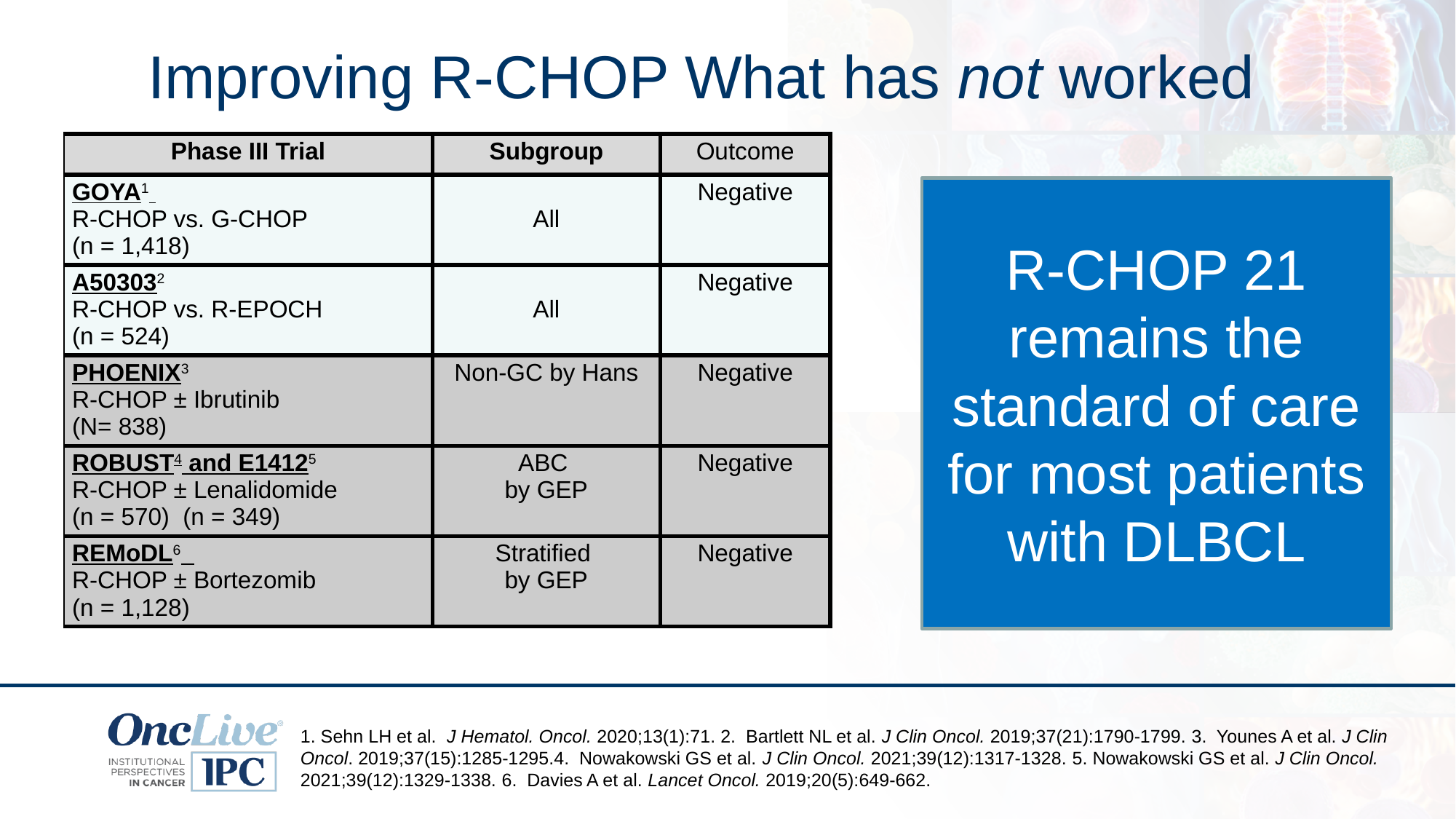

Improving R-CHOP What has not worked
| Phase III Trial | Subgroup | Outcome |
| --- | --- | --- |
| GOYA1 R-CHOP vs. G-CHOP (n = 1,418) | All | Negative |
| A503032 R-CHOP vs. R-EPOCH (n = 524) | All | Negative |
| PHOENIX3 R-CHOP ± Ibrutinib (N= 838) | Non-GC by Hans | Negative |
| ROBUST4 and E14125 R-CHOP ± Lenalidomide (n = 570) (n = 349) | ABC by GEP | Negative |
| REMoDL6 R-CHOP ± Bortezomib (n = 1,128) | Stratified by GEP | Negative |
R-CHOP 21 remains the standard of care for most patients with DLBCL
1. Sehn LH et al.  J Hematol. Oncol. 2020;13(1):71. 2.  Bartlett NL et al. J Clin Oncol. 2019;37(21):1790-1799. 3.  Younes A et al. J Clin Oncol. 2019;37(15):1285-1295.4.  Nowakowski GS et al. J Clin Oncol. 2021;39(12):1317-1328. 5. Nowakowski GS et al. J Clin Oncol. 2021;39(12):1329-1338. 6.  Davies A et al. Lancet Oncol. 2019;20(5):649-662.